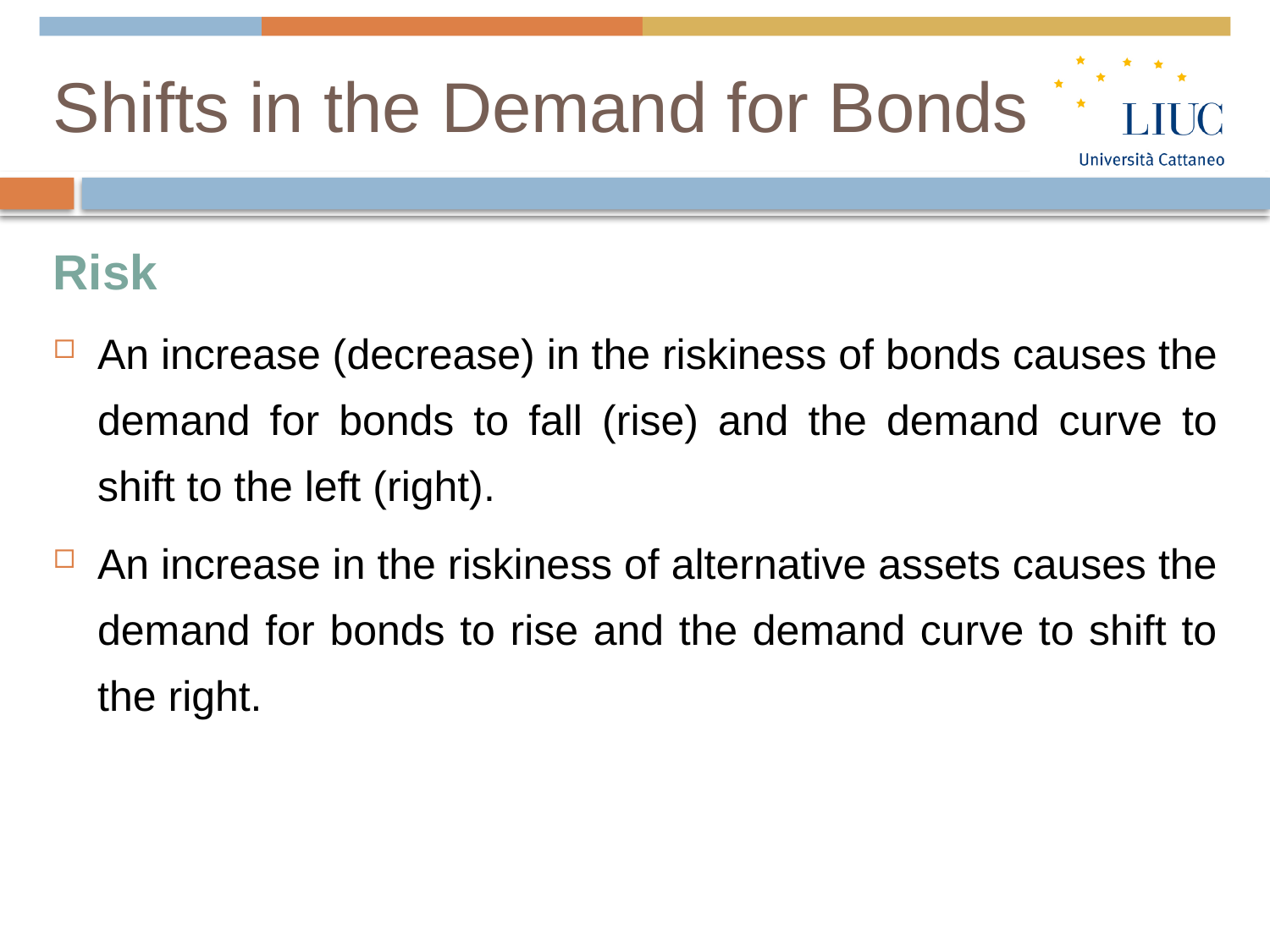

# Shifts in the Demand for Bonds
Risk
An increase (decrease) in the riskiness of bonds causes the demand for bonds to fall (rise) and the demand curve to shift to the left (right).
An increase in the riskiness of alternative assets causes the demand for bonds to rise and the demand curve to shift to the right.